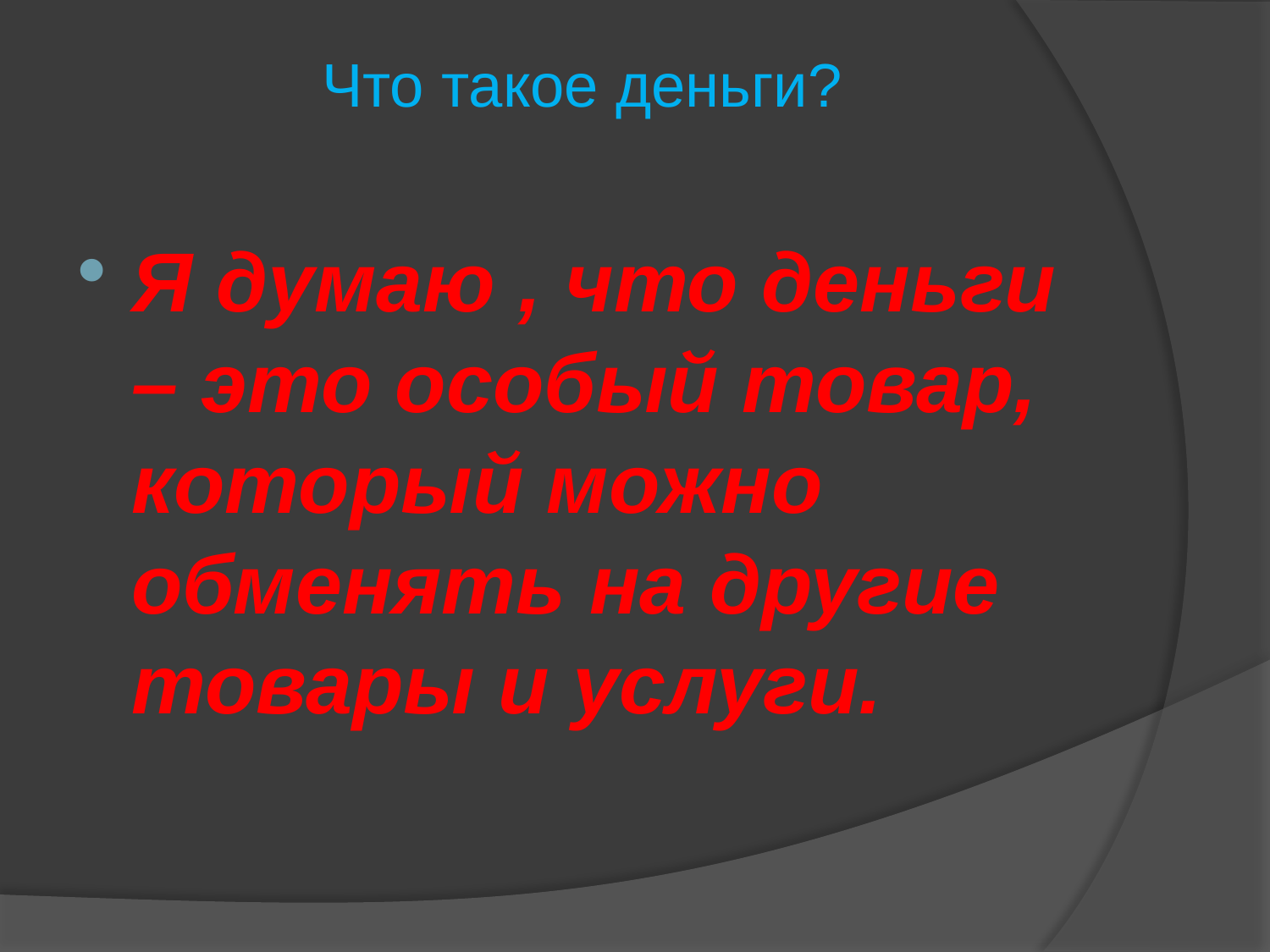

# Что такое деньги?
Я думаю , что деньги – это особый товар, который можно обменять на другие товары и услуги.